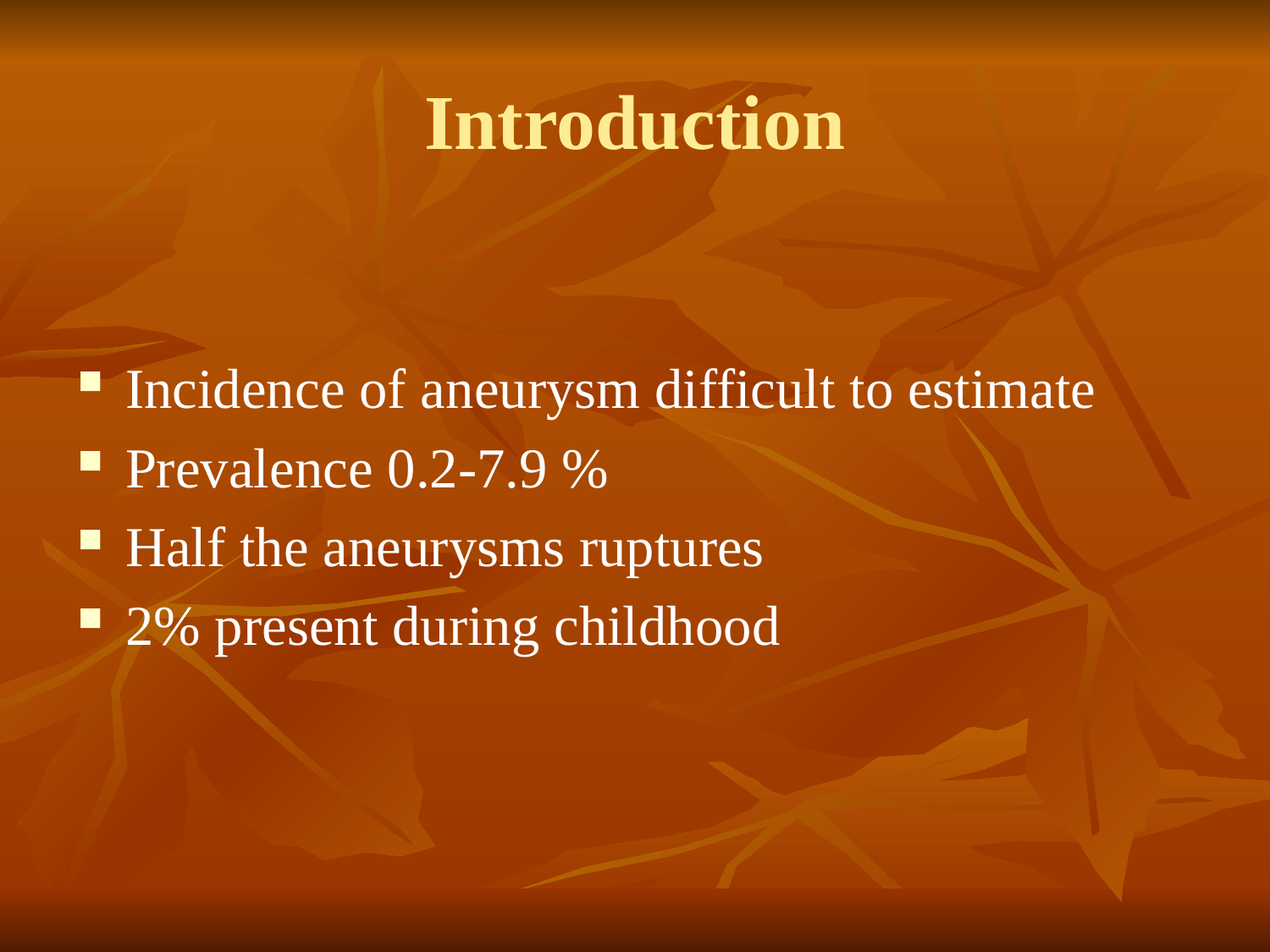

# Introduction
Incidence of aneurysm difficult to estimate
Prevalence 0.2-7.9 %
Half the aneurysms ruptures
2% present during childhood